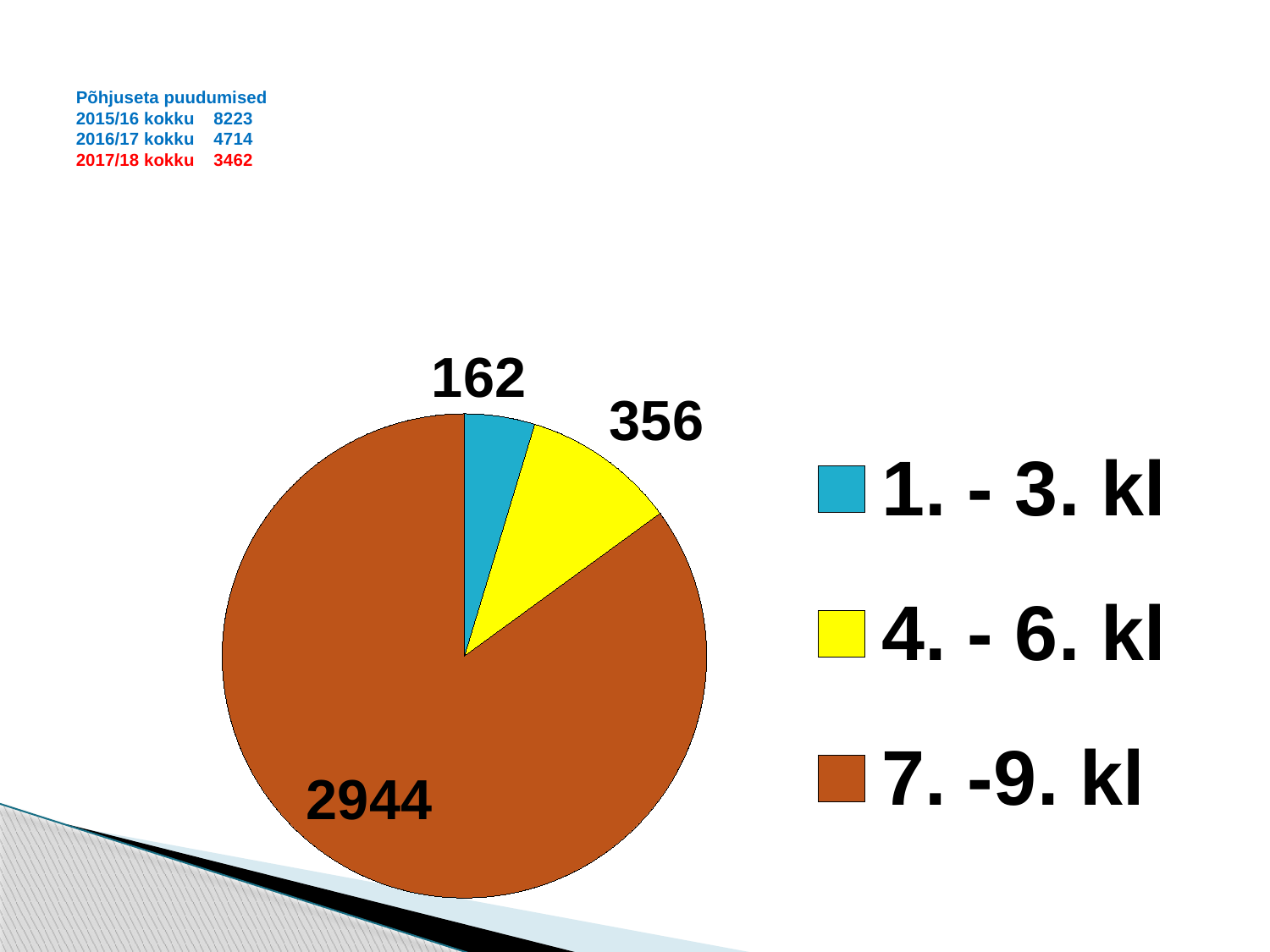

# Põhjuseta puudumised 2015/16 kokku    8223 2016/17 kokku    4714 2017/18 kokku    3462

### Chart

| Category | veerg1 |
|---|---|
| 1. - 3. kl | 162.0 |
| 4. - 6. kl | 356.0 |
| 7. -9. kl | 2944.0 |